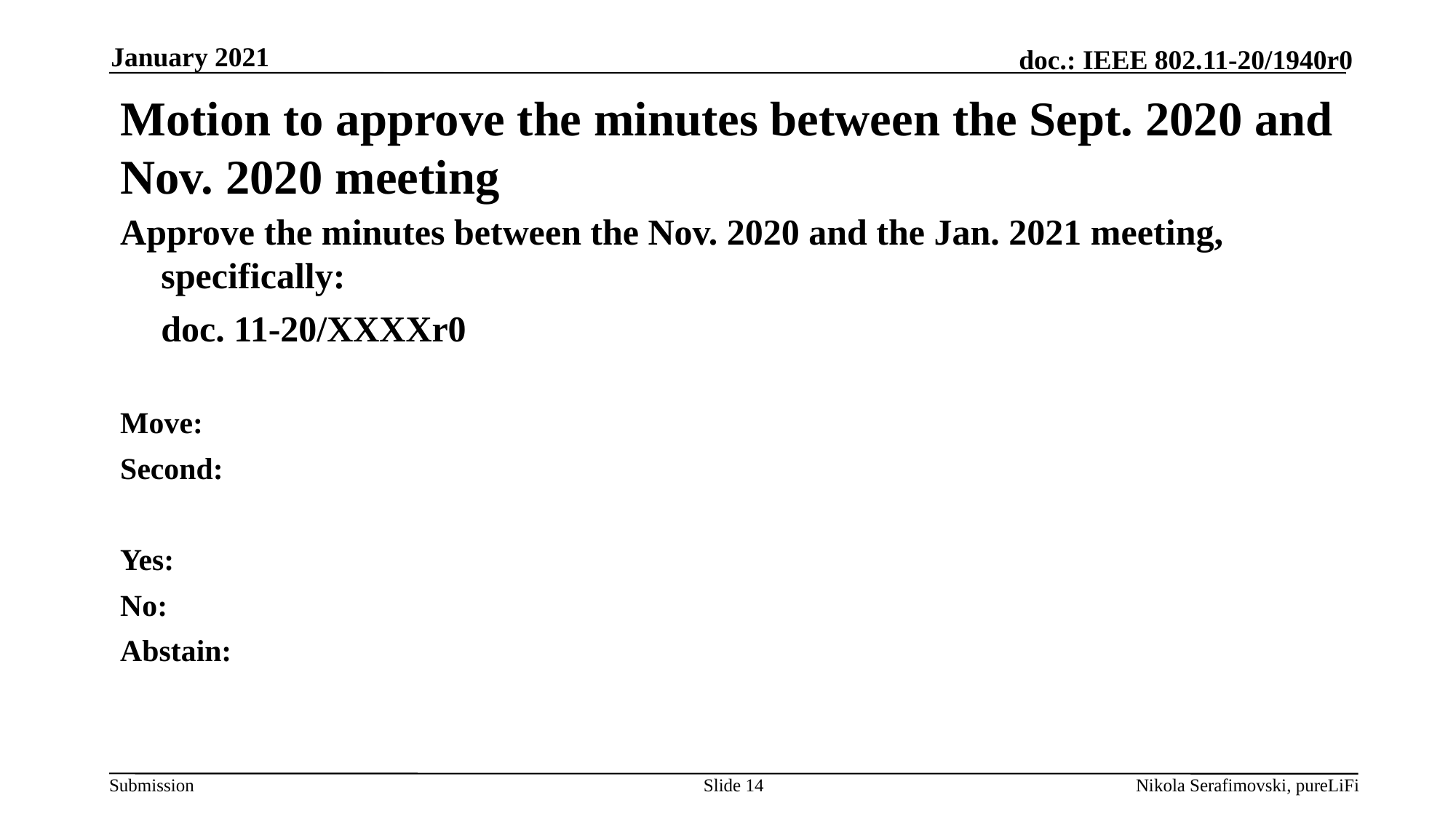

January 2021
# Motion to approve the minutes between the Sept. 2020 and Nov. 2020 meeting
Approve the minutes between the Nov. 2020 and the Jan. 2021 meeting, specifically:
	doc. 11-20/XXXXr0

Move:
Second:

Yes:
No:
Abstain:
Slide 14
Nikola Serafimovski, pureLiFi